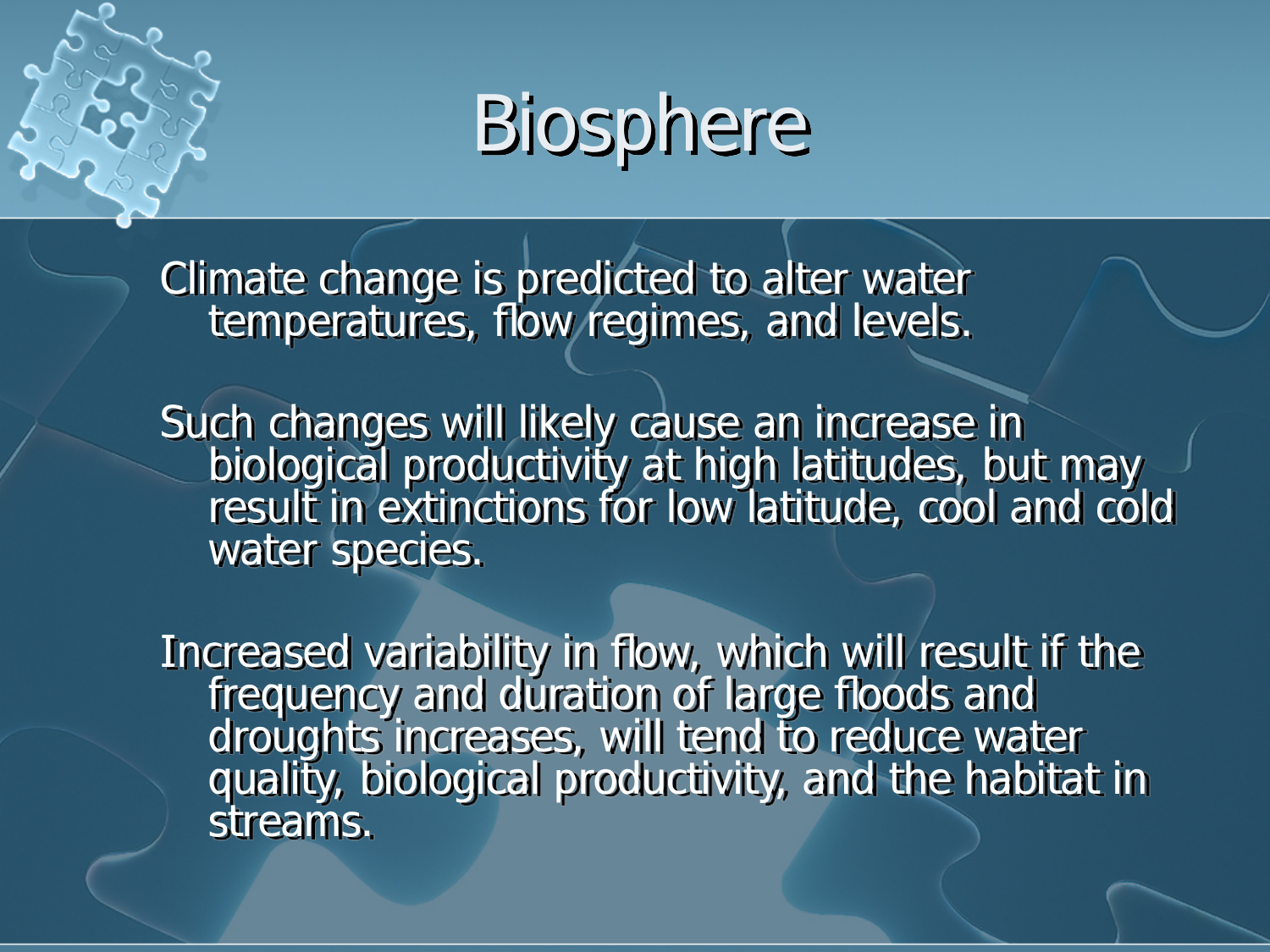

# Biosphere
Climate change is predicted to alter water temperatures, flow regimes, and levels.

Such changes will likely cause an increase in biological productivity at high latitudes, but may result in extinctions for low latitude, cool and cold water species.

Increased variability in flow, which will result if the frequency and duration of large floods and droughts increases, will tend to reduce water quality, biological productivity, and the habitat in streams.